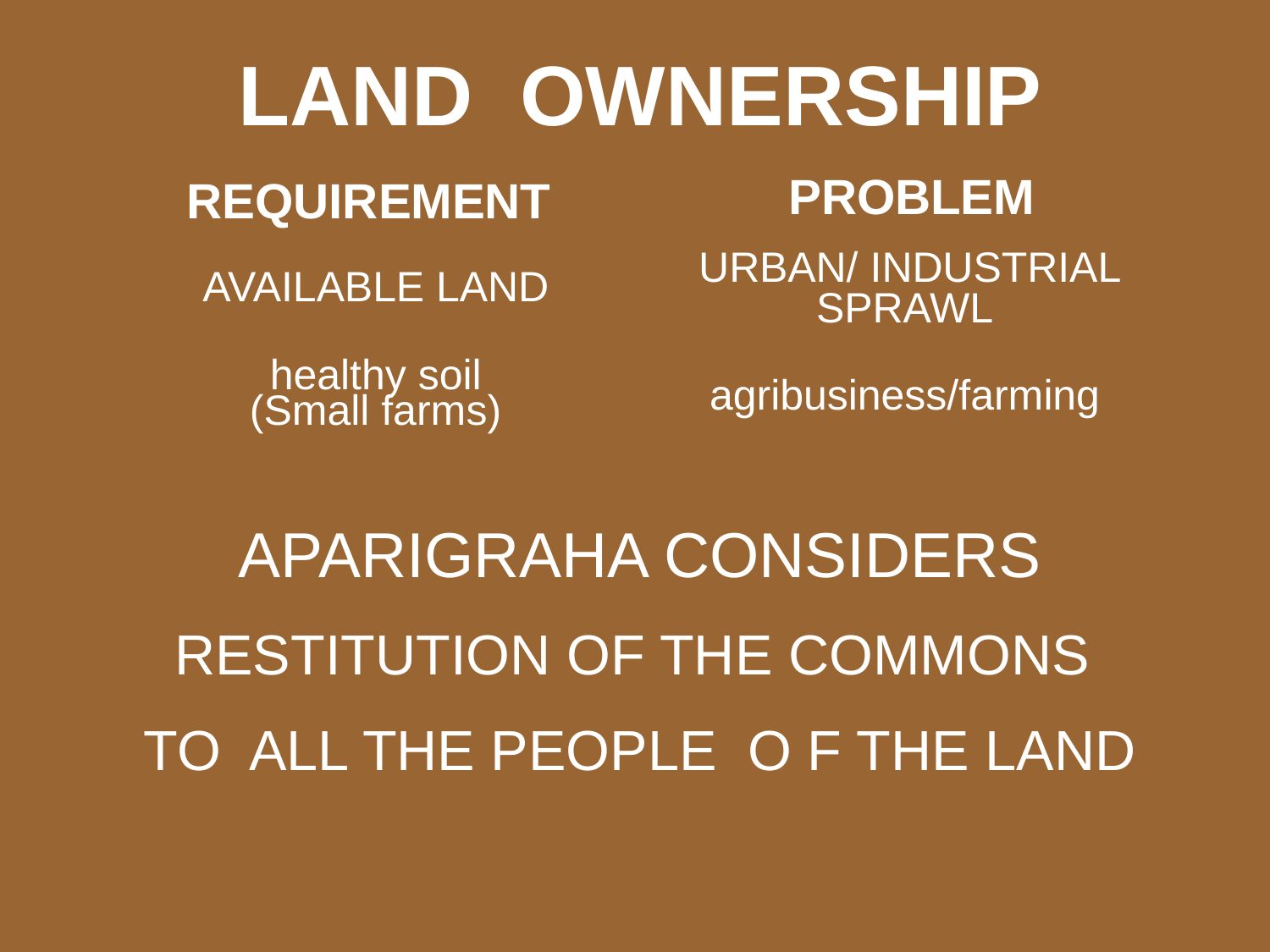

LAND  OWNERSHIP
REQUIREMENT

AVAILABLE LAND

healthy soil
(Small farms)
  PROBLEM

 URBAN/ INDUSTRIAL SPRAWL

agribusiness/farming
APARIGRAHA CONSIDERS
RESTITUTION OF THE COMMONS
TO  ALL THE PEOPLE  O F THE LAND